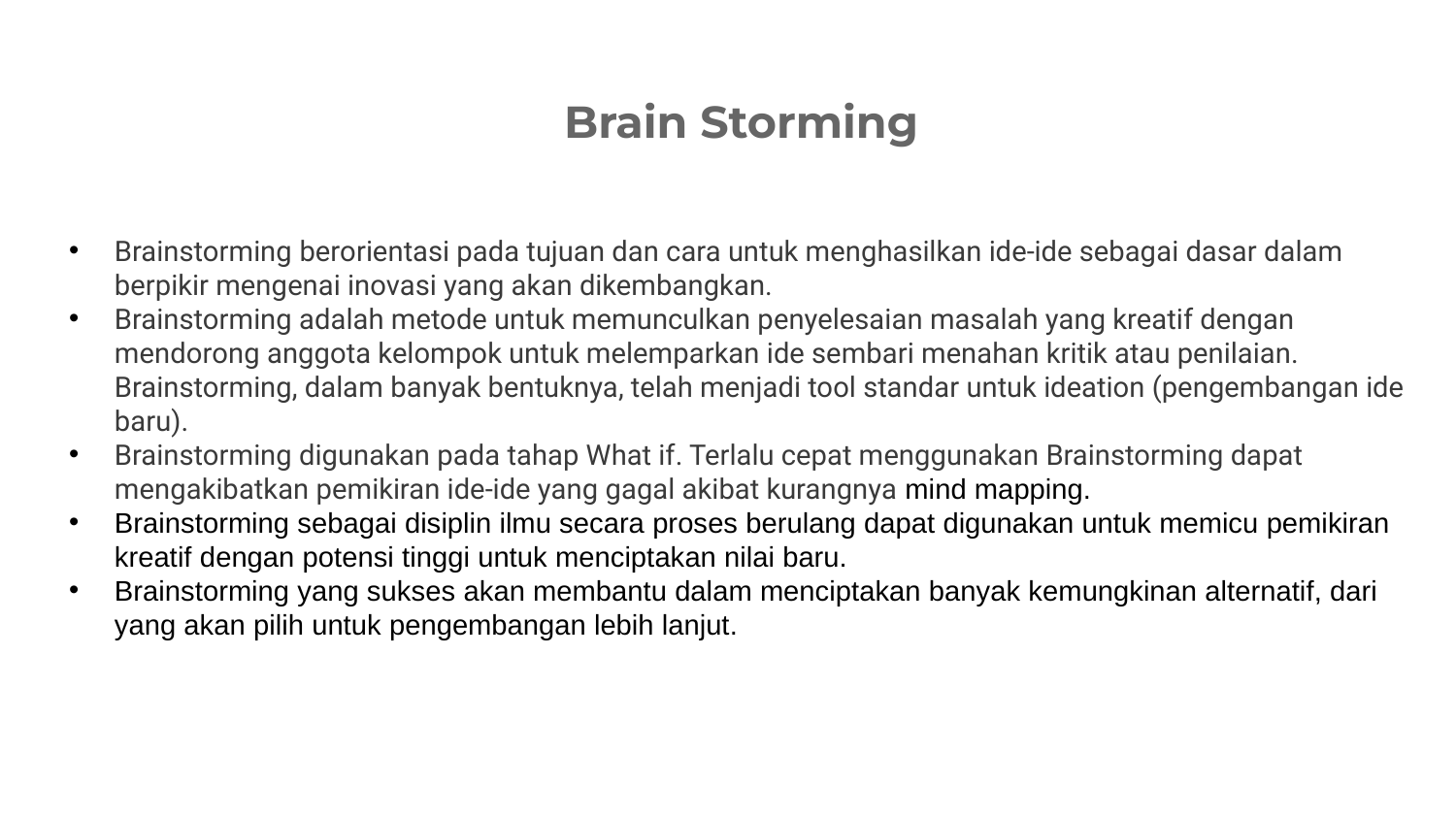

# Brain Storming
Brainstorming berorientasi pada tujuan dan cara untuk menghasilkan ide-ide sebagai dasar dalam berpikir mengenai inovasi yang akan dikembangkan.
Brainstorming adalah metode untuk memunculkan penyelesaian masalah yang kreatif dengan mendorong anggota kelompok untuk melemparkan ide sembari menahan kritik atau penilaian. Brainstorming, dalam banyak bentuknya, telah menjadi tool standar untuk ideation (pengembangan ide baru).
Brainstorming digunakan pada tahap What if. Terlalu cepat menggunakan Brainstorming dapat mengakibatkan pemikiran ide-ide yang gagal akibat kurangnya mind mapping.
Brainstorming sebagai disiplin ilmu secara proses berulang dapat digunakan untuk memicu pemikiran kreatif dengan potensi tinggi untuk menciptakan nilai baru.
Brainstorming yang sukses akan membantu dalam menciptakan banyak kemungkinan alternatif, dari yang akan pilih untuk pengembangan lebih lanjut.